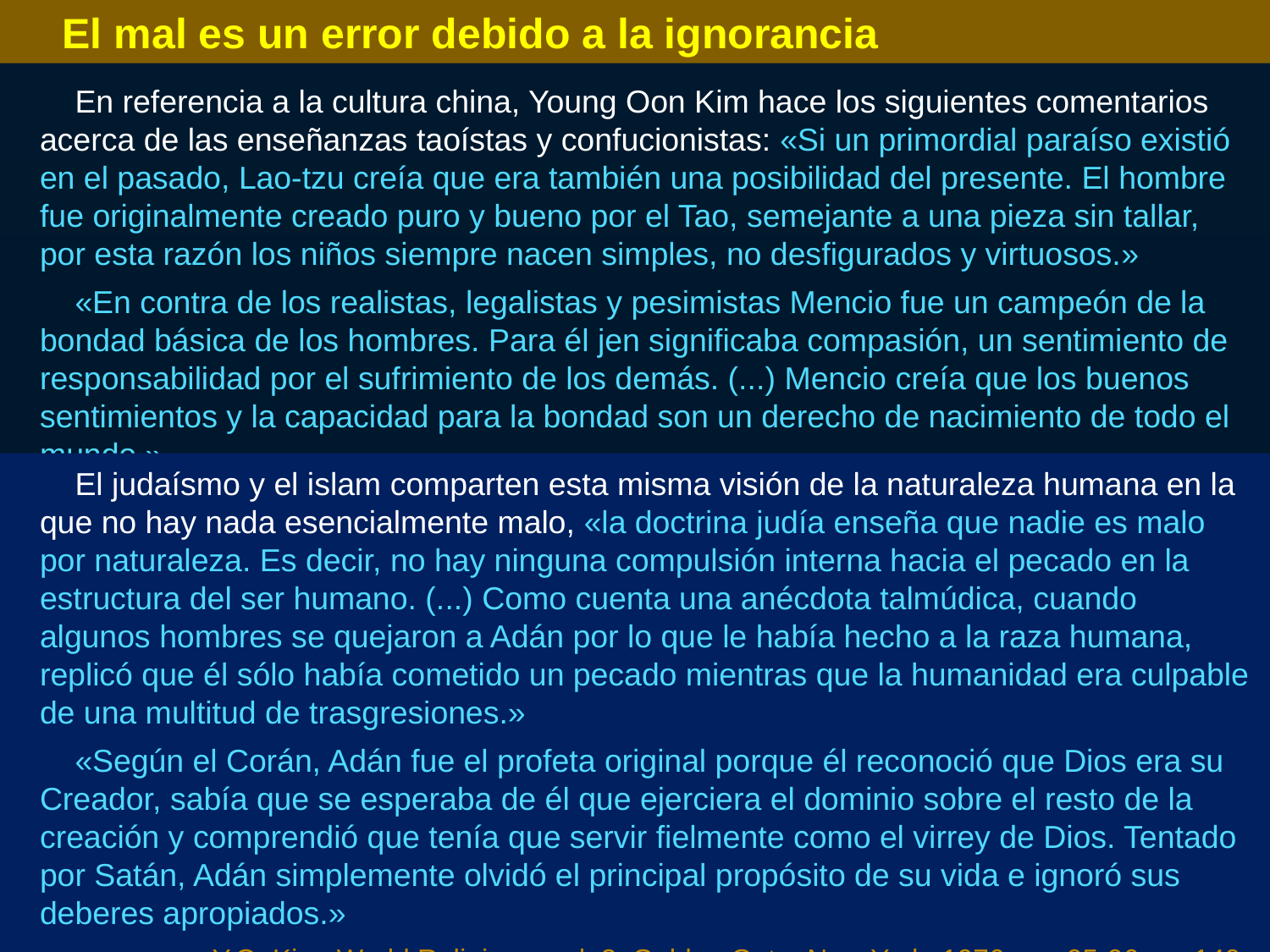

El mal es un error debido a la ignorancia
En referencia a la cultura china, Young Oon Kim hace los siguientes comentarios acerca de las enseñanzas taoístas y confucionistas: «Si un primordial paraíso existió en el pasado, Lao-tzu creía que era también una posibilidad del presente. El hombre fue originalmente creado puro y bueno por el Tao, semejante a una pieza sin tallar, por esta razón los niños siempre nacen simples, no desfigurados y virtuosos.»
«En contra de los realistas, legalistas y pesimistas Mencio fue un campeón de la bondad básica de los hombres. Para él jen significaba compasión, un sentimiento de responsabilidad por el sufrimiento de los demás. (...) Mencio creía que los buenos sentimientos y la capacidad para la bondad son un derecho de nacimiento de todo el mundo.»
El judaísmo y el islam comparten esta misma visión de la naturaleza humana en la que no hay nada esencialmente malo, «la doctrina judía enseña que nadie es malo por naturaleza. Es decir, no hay ninguna compulsión interna hacia el pecado en la estructura del ser humano. (...) Como cuenta una anécdota talmúdica, cuando algunos hombres se quejaron a Adán por lo que le había hecho a la raza humana, replicó que él sólo había cometido un pecado mientras que la humanidad era culpable de una multitud de trasgresiones.»
«Según el Corán, Adán fue el profeta original porque él reconoció que Dios era su Creador, sabía que se esperaba de él que ejerciera el dominio sobre el resto de la creación y comprendió que tenía que servir fielmente como el virrey de Dios. Tentado por Satán, Adán simplemente olvidó el principal propósito de su vida e ignoró sus deberes apropiados.»
  Y.O. Kim, World Religions, vol. 3, Golden Gate, New York, 1976, pp. 95-96.  p. 140.
Y.O. Kim, World Religions, vol. 1, Golden Gate, New York, 1976, pp. 35-36. pp. 224-225.